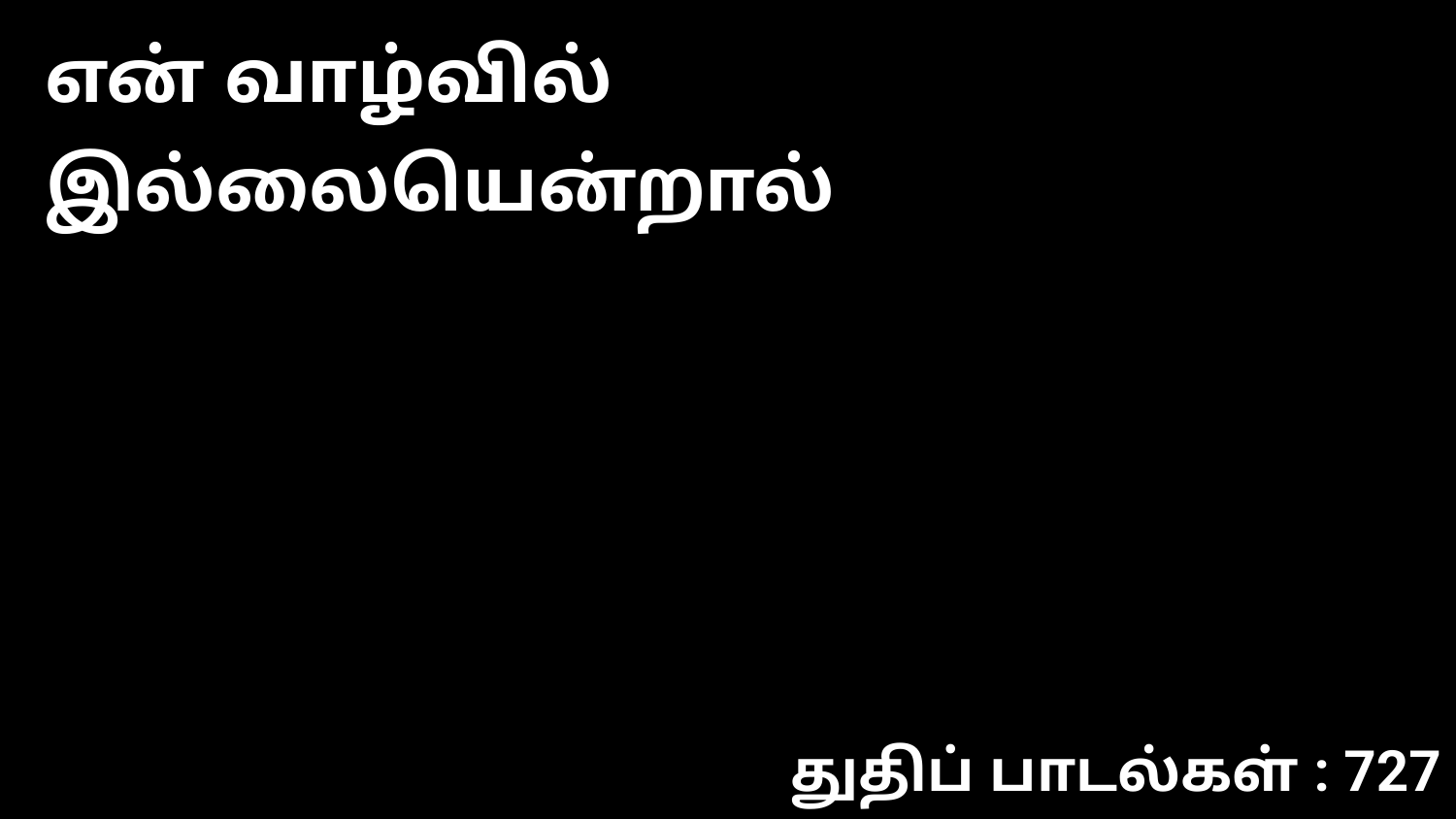

என் வாழ்வில் இல்லையென்றால்
துதிப் பாடல்கள் : 727